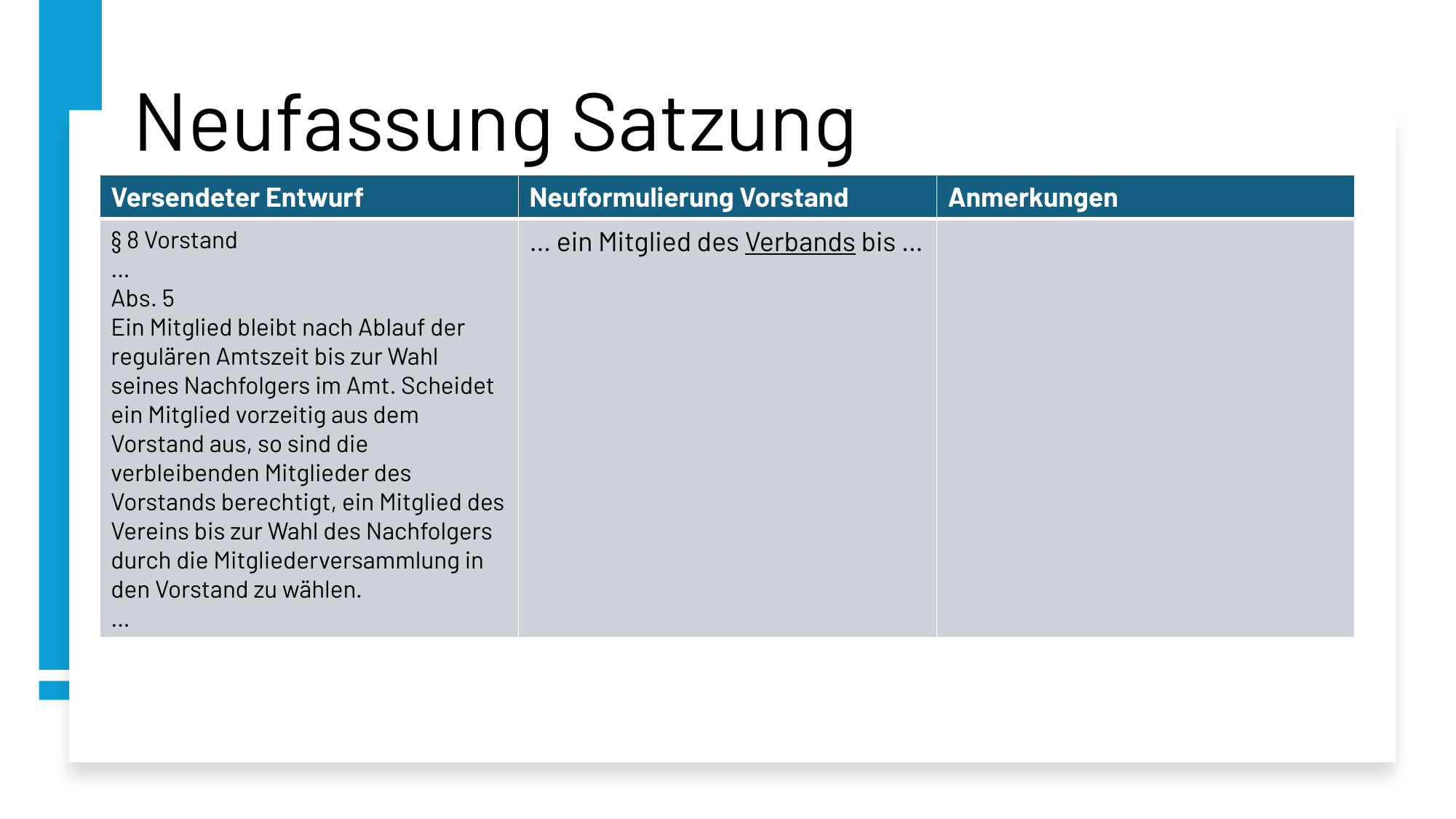

# Neufassung Satzung

| Versendeter Entwurf | Neuformulierung Vorstand | Anmerkungen |
| --- | --- | --- |
| § 8 Vorstand … Abs. 5 Ein Mitglied bleibt nach Ablauf der regulären Amtszeit bis zur Wahl seines Nachfolgers im Amt. Scheidet ein Mitglied vorzeitig aus dem Vorstand aus, so sind die verbleibenden Mitglieder des Vorstands berechtigt, ein Mitglied des Vereins bis zur Wahl des Nachfolgers durch die Mitgliederversammlung in den Vorstand zu wählen. … | … ein Mitglied des Verbands bis … |  |